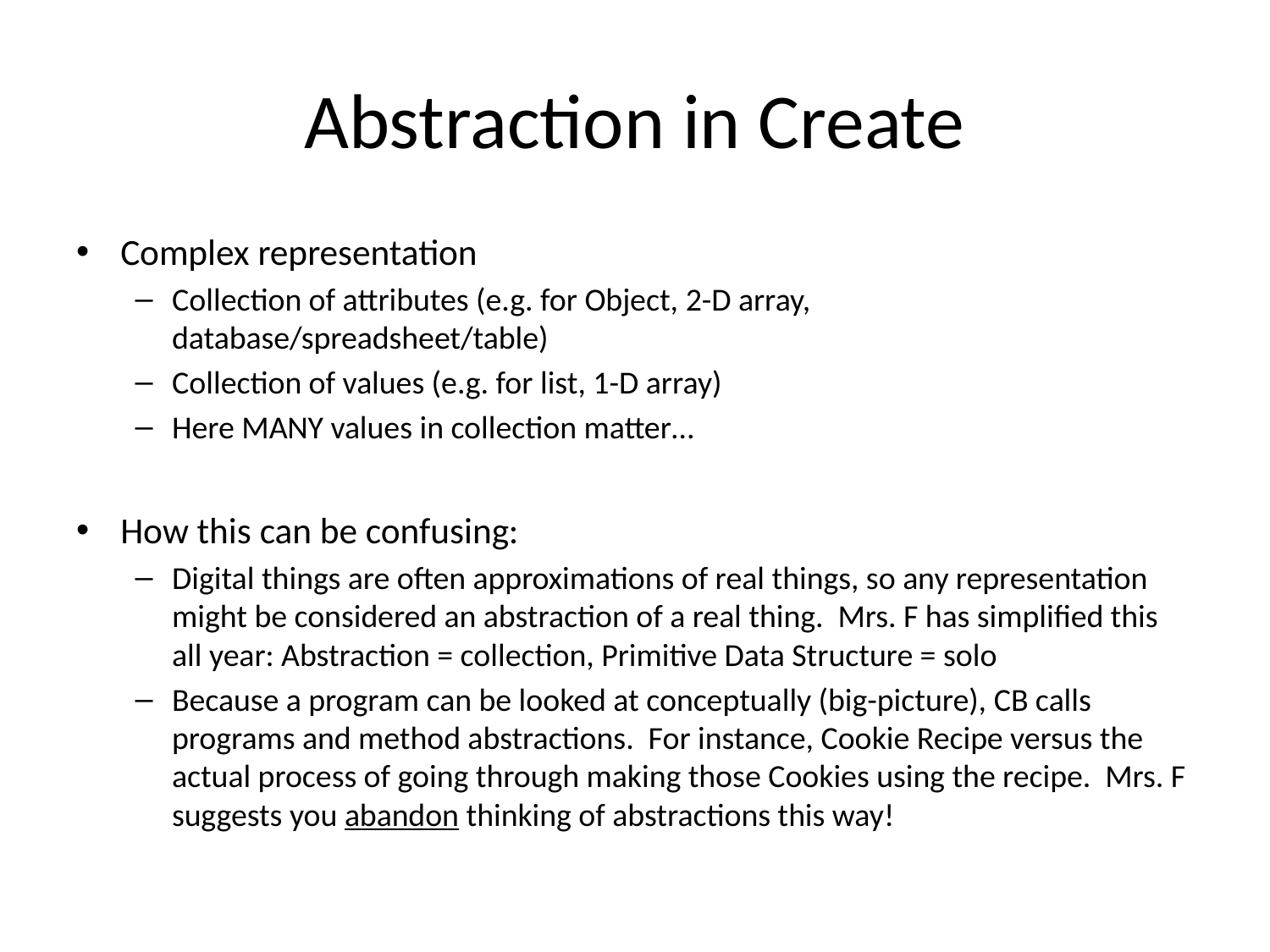

# Abstraction in Create
Complex representation
Collection of attributes (e.g. for Object, 2-D array, database/spreadsheet/table)
Collection of values (e.g. for list, 1-D array)
Here MANY values in collection matter…

How this can be confusing:
Digital things are often approximations of real things, so any representation might be considered an abstraction of a real thing.  Mrs. F has simplified this all year: Abstraction = collection, Primitive Data Structure = solo
Because a program can be looked at conceptually (big-picture), CB calls programs and method abstractions.  For instance, Cookie Recipe versus the actual process of going through making those Cookies using the recipe.  Mrs. F suggests you abandon thinking of abstractions this way!